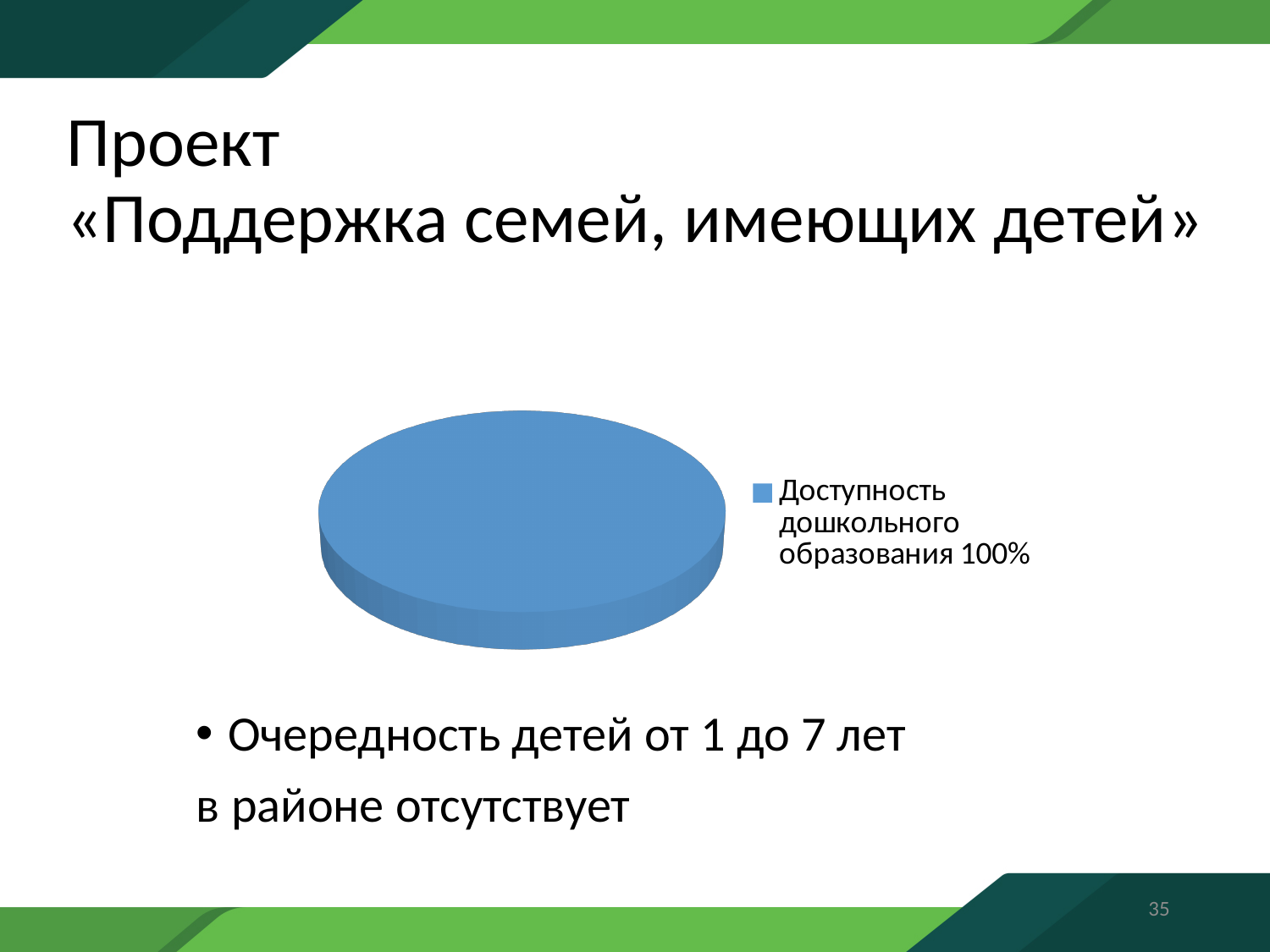

# Проект «Поддержка семей, имеющих детей»

[unsupported chart]

[unsupported chart]

Очередность детей от 1 до 7 лет
в районе отсутствует
35